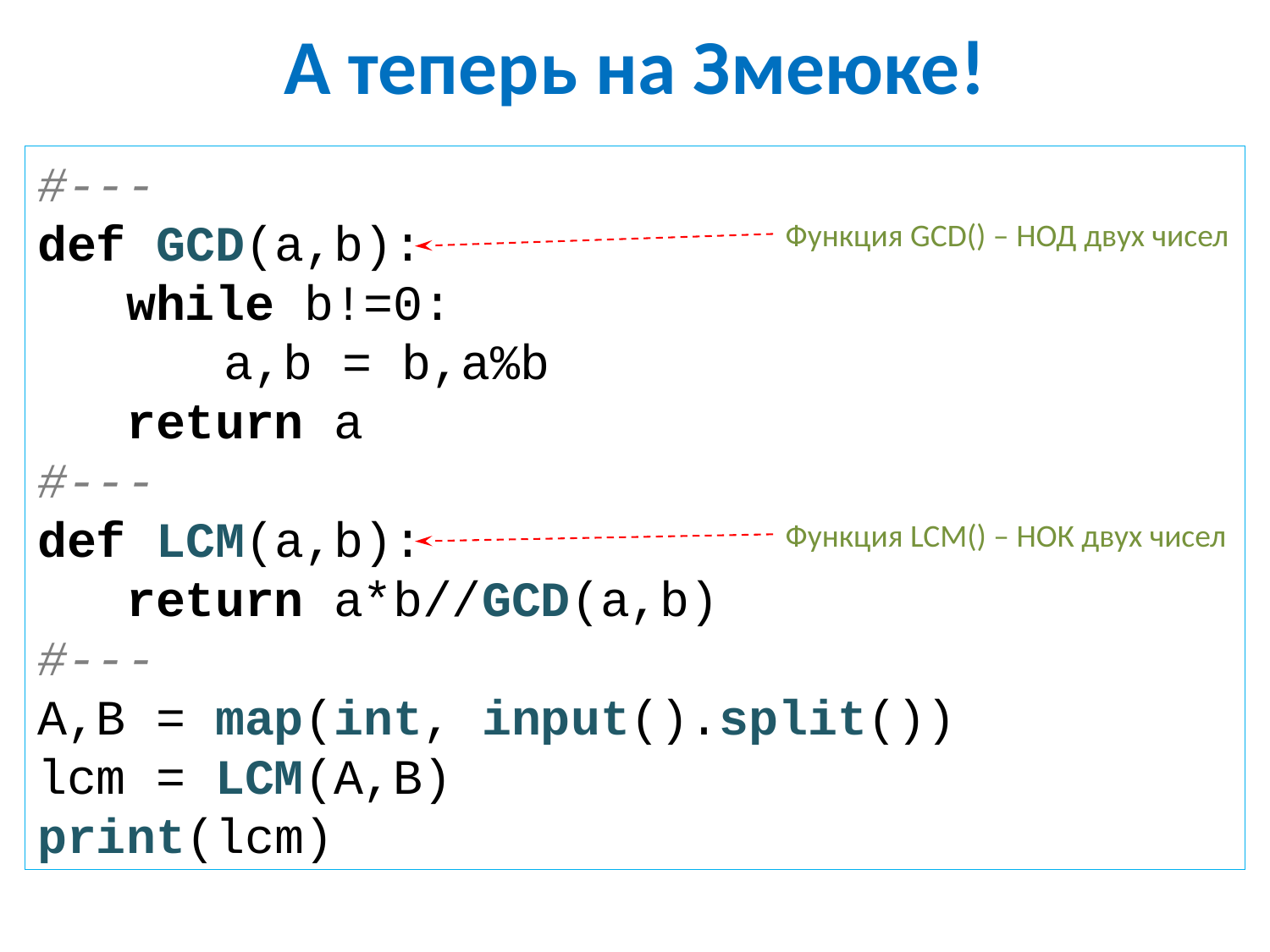

# А теперь на Змеюке!
#---
def GCD(a,b):
   while b!=0:
   	  a,b = b,a%b
   return a
#---
def LCM(a,b):
   return a*b//GCD(a,b)
#---
A,B = map(int, input().split())
lcm = LCM(A,B)
print(lcm)
Функция GCD() – НОД двух чисел
Функция LCM() – НОК двух чисел